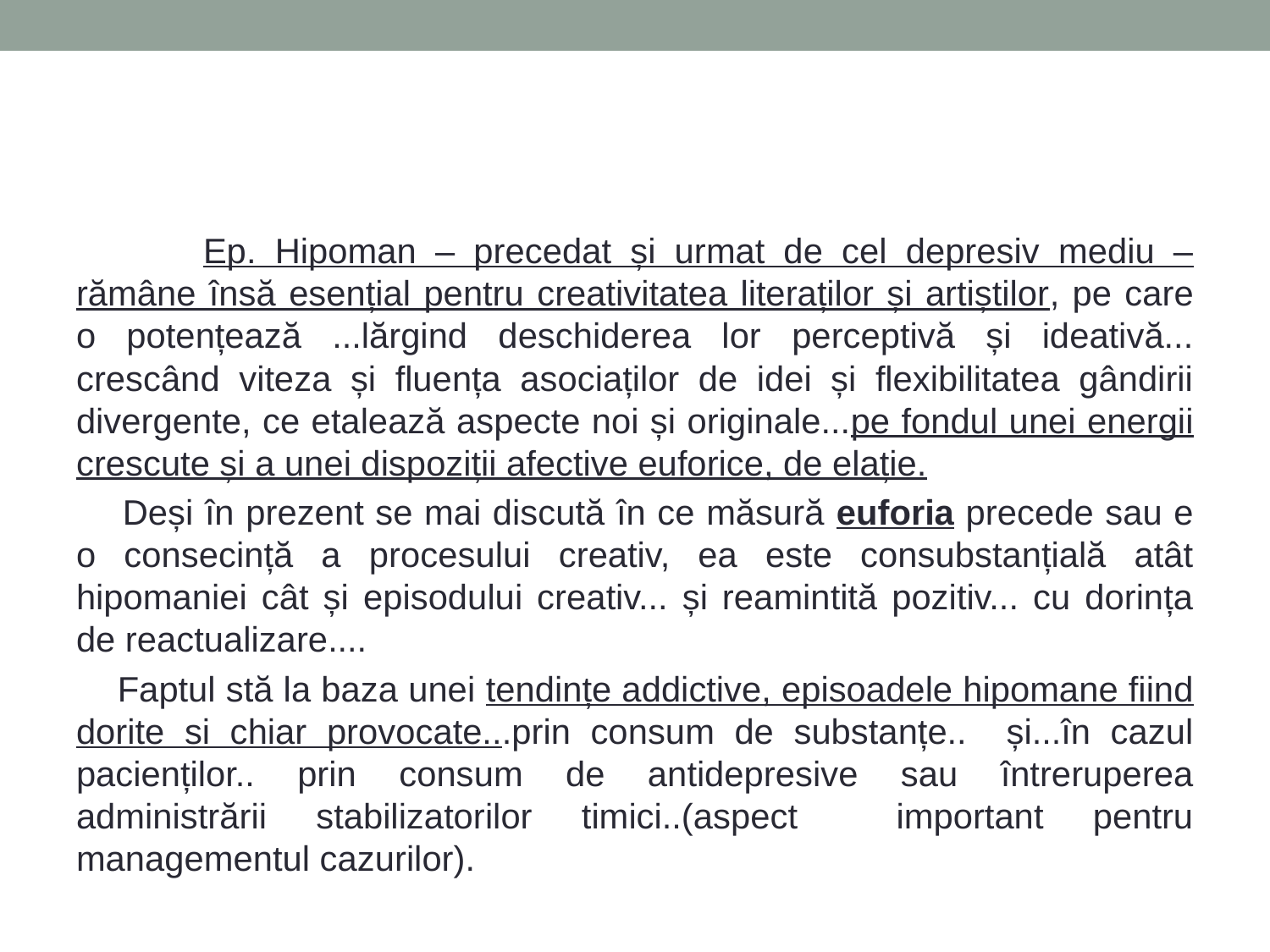

Ep. Hipoman – precedat și urmat de cel depresiv mediu – rămâne însă esențial pentru creativitatea literaților și artiștilor, pe care o potențează ...lărgind deschiderea lor perceptivă și ideativă... crescând viteza și fluența asociaților de idei și flexibilitatea gândirii divergente, ce etalează aspecte noi și originale...pe fondul unei energii crescute și a unei dispoziții afective euforice, de elație.
    Deși în prezent se mai discută în ce măsură euforia precede sau e o consecință a procesului creativ, ea este consubstanțială atât hipomaniei cât și episodului creativ... și reamintită pozitiv... cu dorința de reactualizare....
    Faptul stă la baza unei tendințe addictive, episoadele hipomane fiind dorite si chiar provocate...prin consum de substanțe..  și...în cazul pacienților.. prin consum de antidepresive sau întreruperea administrării stabilizatorilor timici..(aspect  important pentru managementul cazurilor).